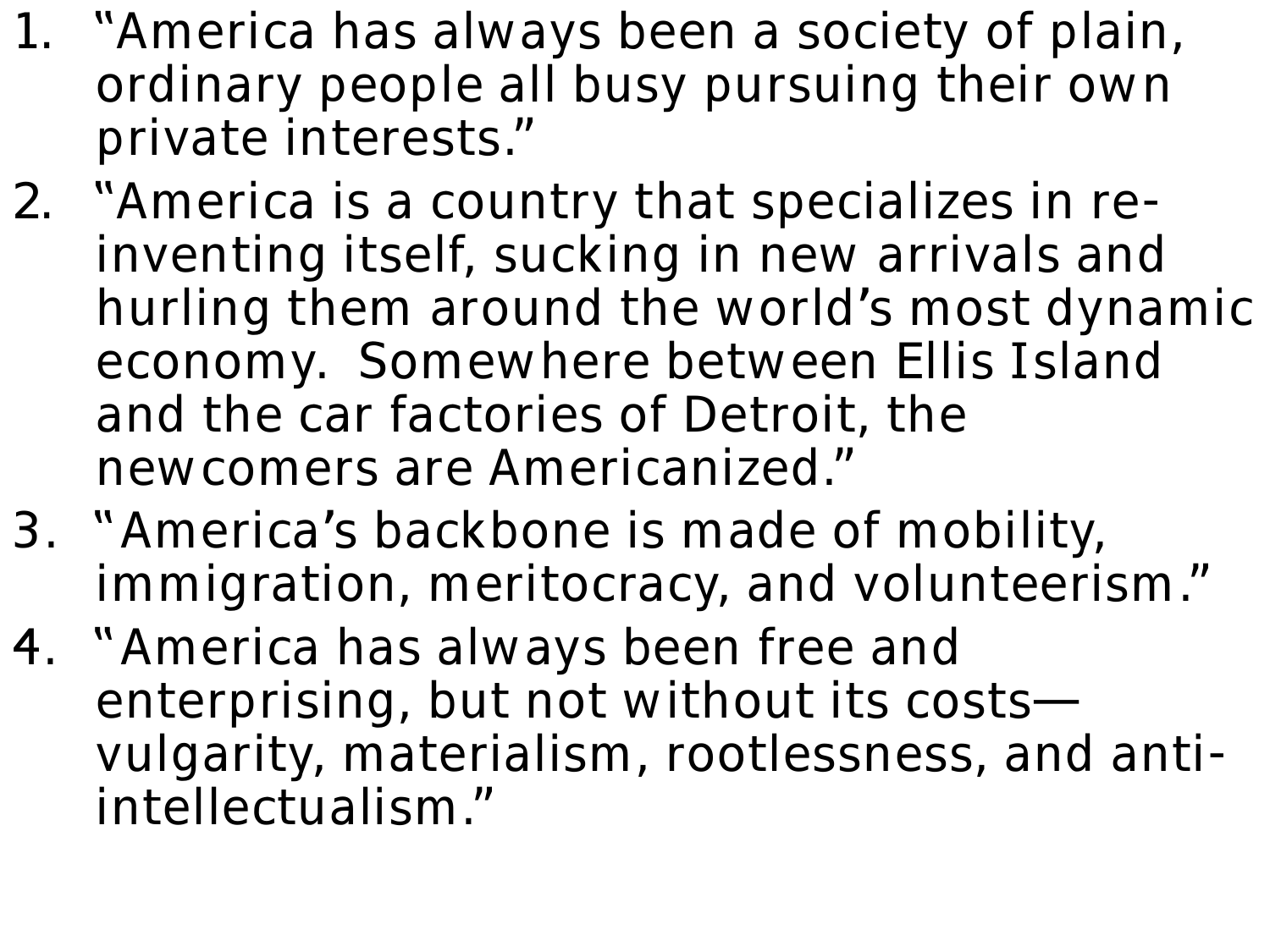

“America has always been a society of plain, ordinary people all busy pursuing their own private interests.”
“America is a country that specializes in re-inventing itself, sucking in new arrivals and hurling them around the world’s most dynamic economy.  Somewhere between Ellis Island and the car factories of Detroit, the newcomers are Americanized.”
“America’s backbone is made of mobility, immigration, meritocracy, and volunteerism.”
“America has always been free and enterprising, but not without its costs—vulgarity, materialism, rootlessness, and anti-intellectualism.”